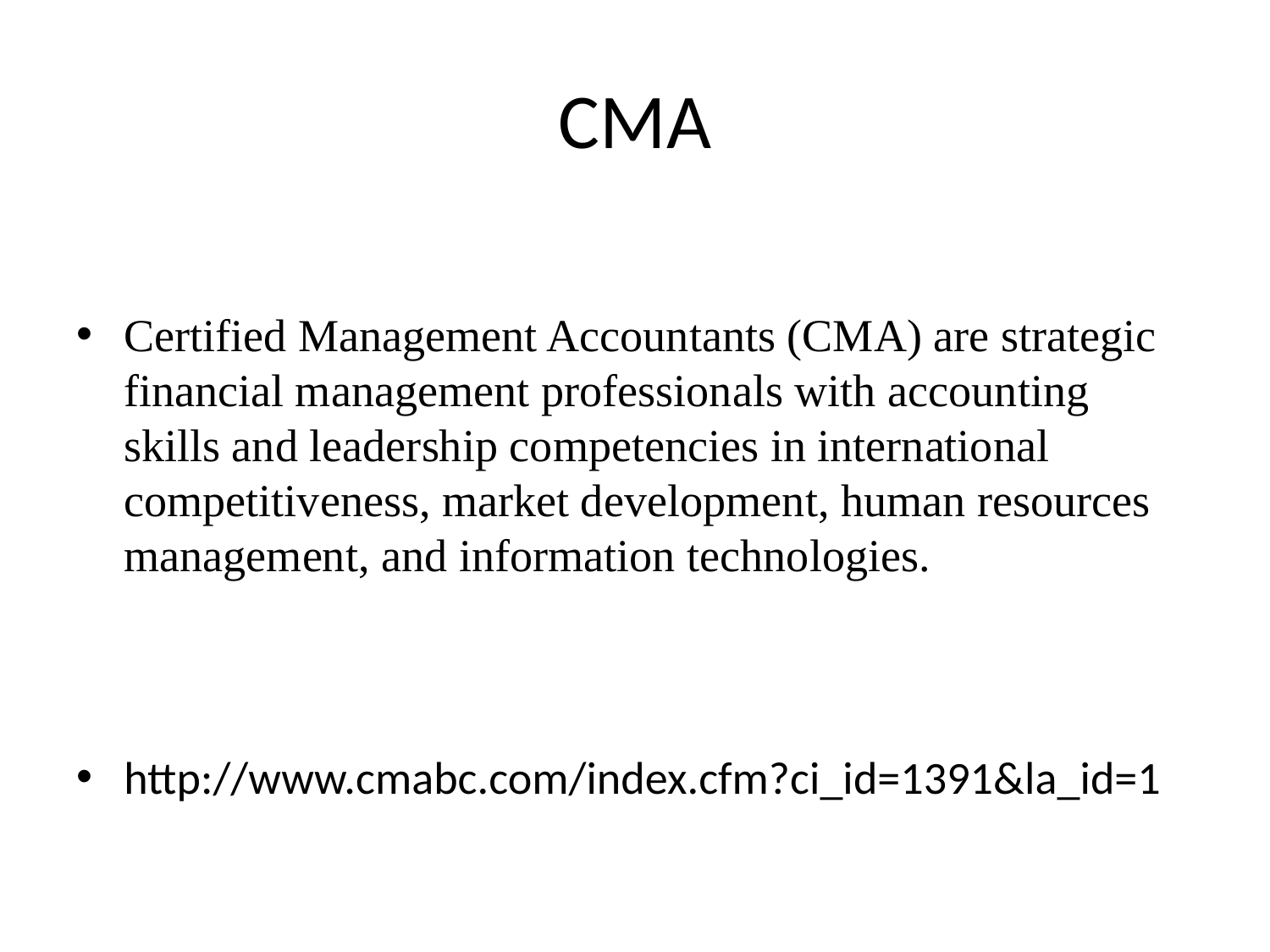

# CMA

Certified Management Accountants (CMA) are strategic financial management professionals with accounting skills and leadership competencies in international competitiveness, market development, human resources management, and information technologies.

http://www.cmabc.com/index.cfm?ci_id=1391&la_id=1